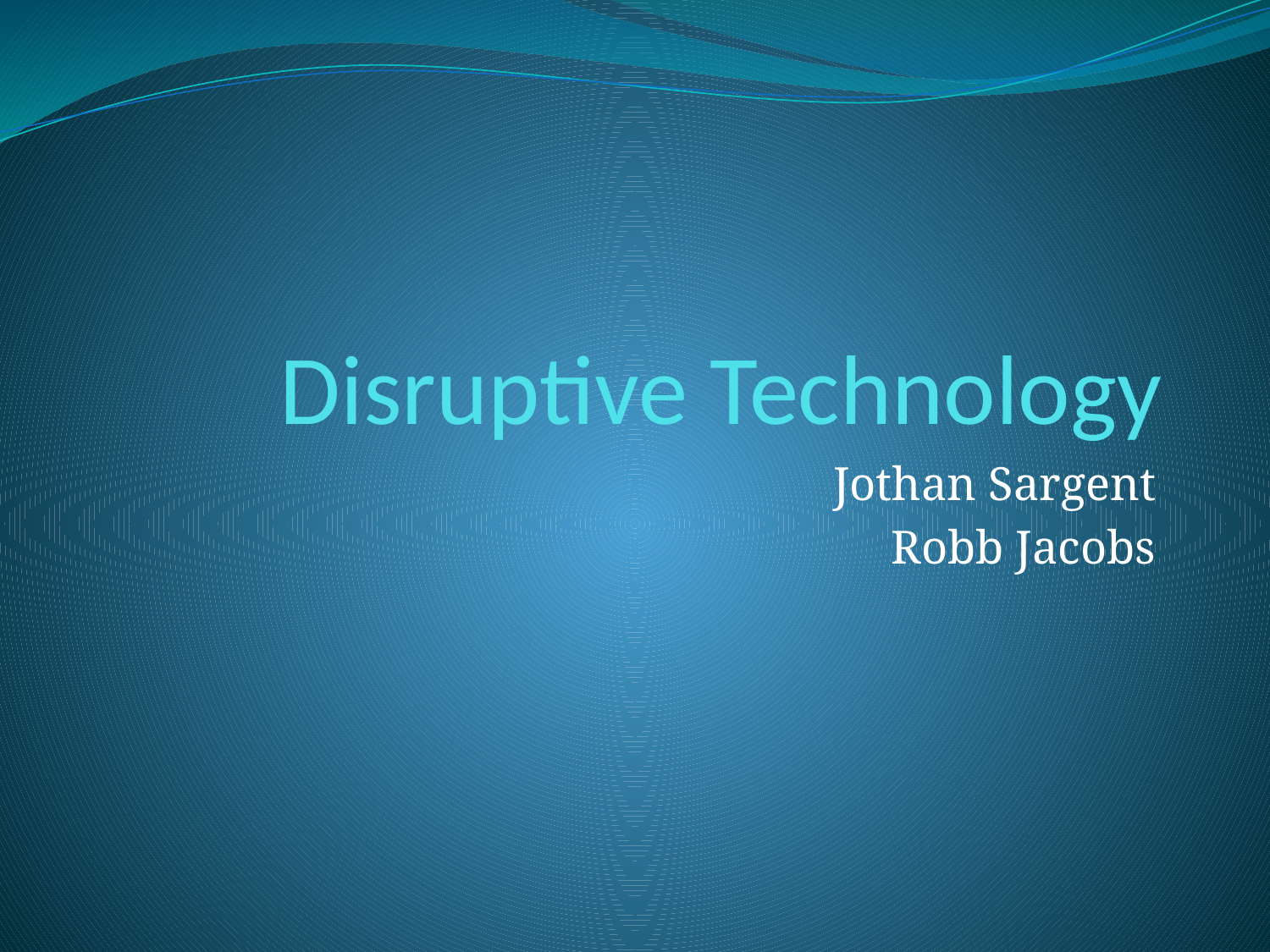

# Disruptive Technology
Jothan Sargent
Robb Jacobs